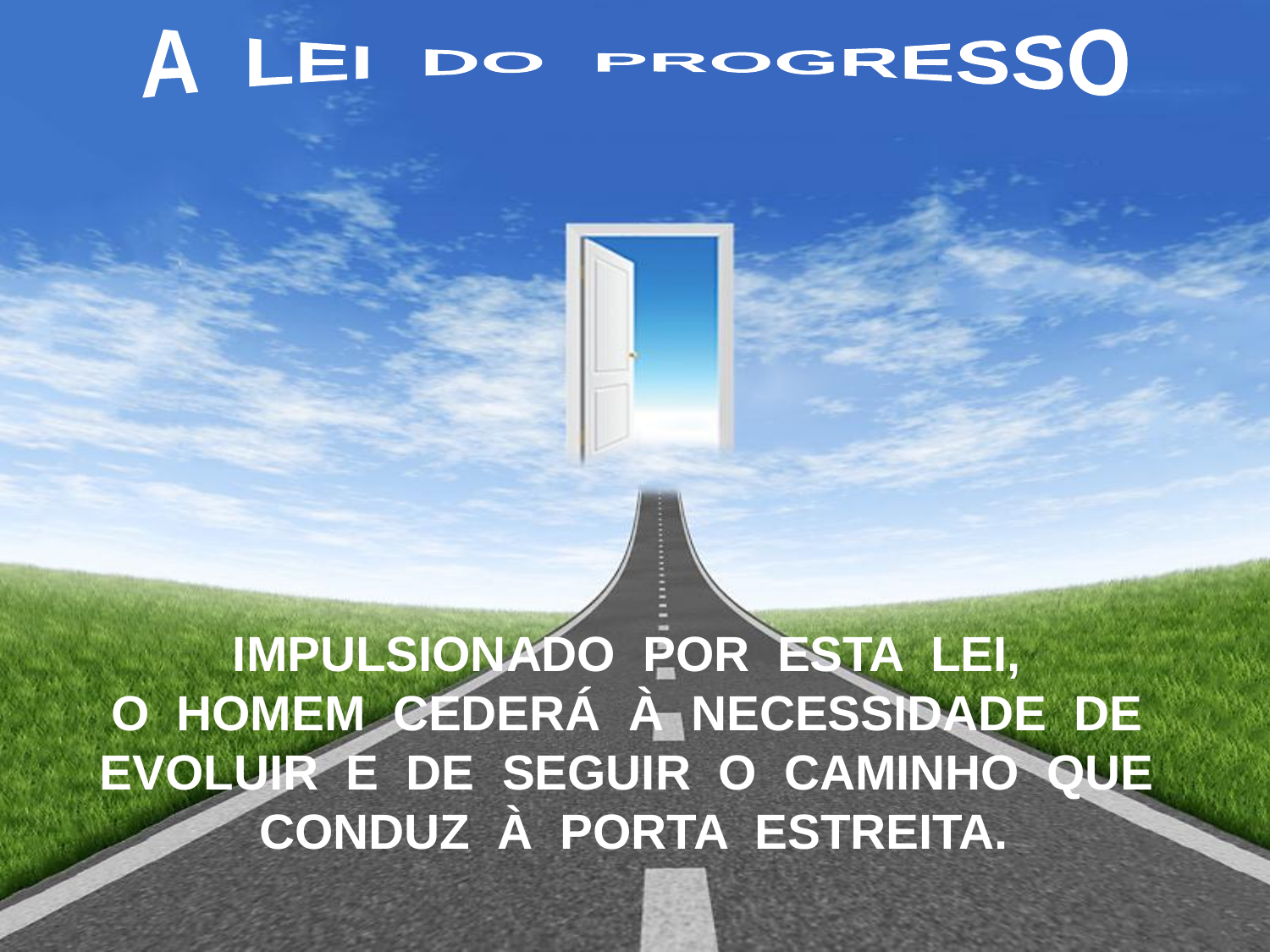

A  LEI  DO  PROGRESSO
IMPULSIONADO  POR  ESTA  LEI,
O  HOMEM  CEDERÁ  À  NECESSIDADE  DE  EVOLUIR  E  DE  SEGUIR  O  CAMINHO  QUE  CONDUZ  À  PORTA  ESTREITA.